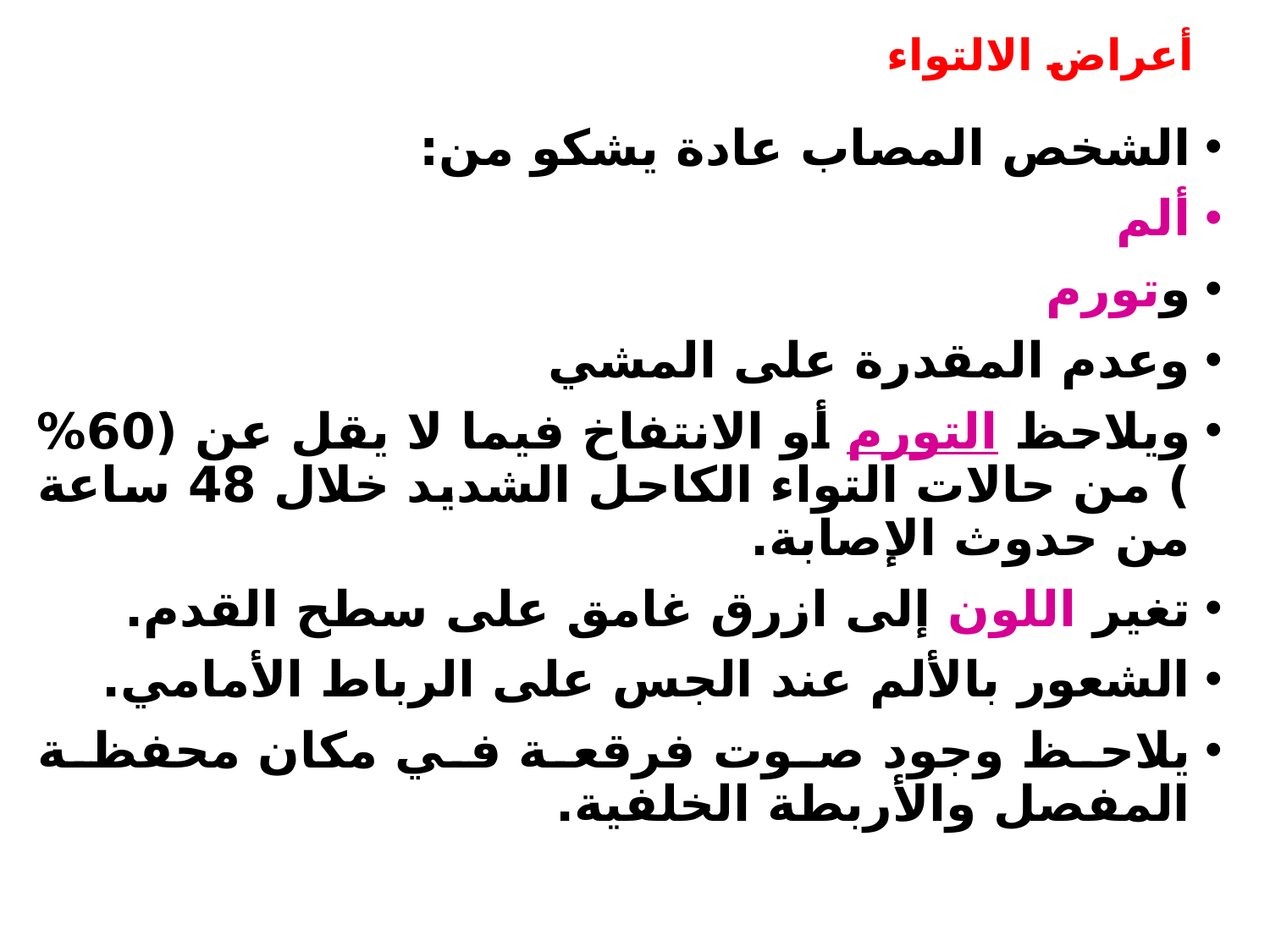

# أعراض الالتواء
الشخص المصاب عادة يشكو من:
ألم
وتورم
وعدم المقدرة على المشي
ويلاحظ التورم أو الانتفاخ فيما لا يقل عن (60% ) من حالات التواء الكاحل الشديد خلال 48 ساعة من حدوث الإصابة.
تغير اللون إلى ازرق غامق على سطح القدم.
الشعور بالألم عند الجس على الرباط الأمامي.
يلاحظ وجود صوت فرقعة في مكان محفظة المفصل والأربطة الخلفية.